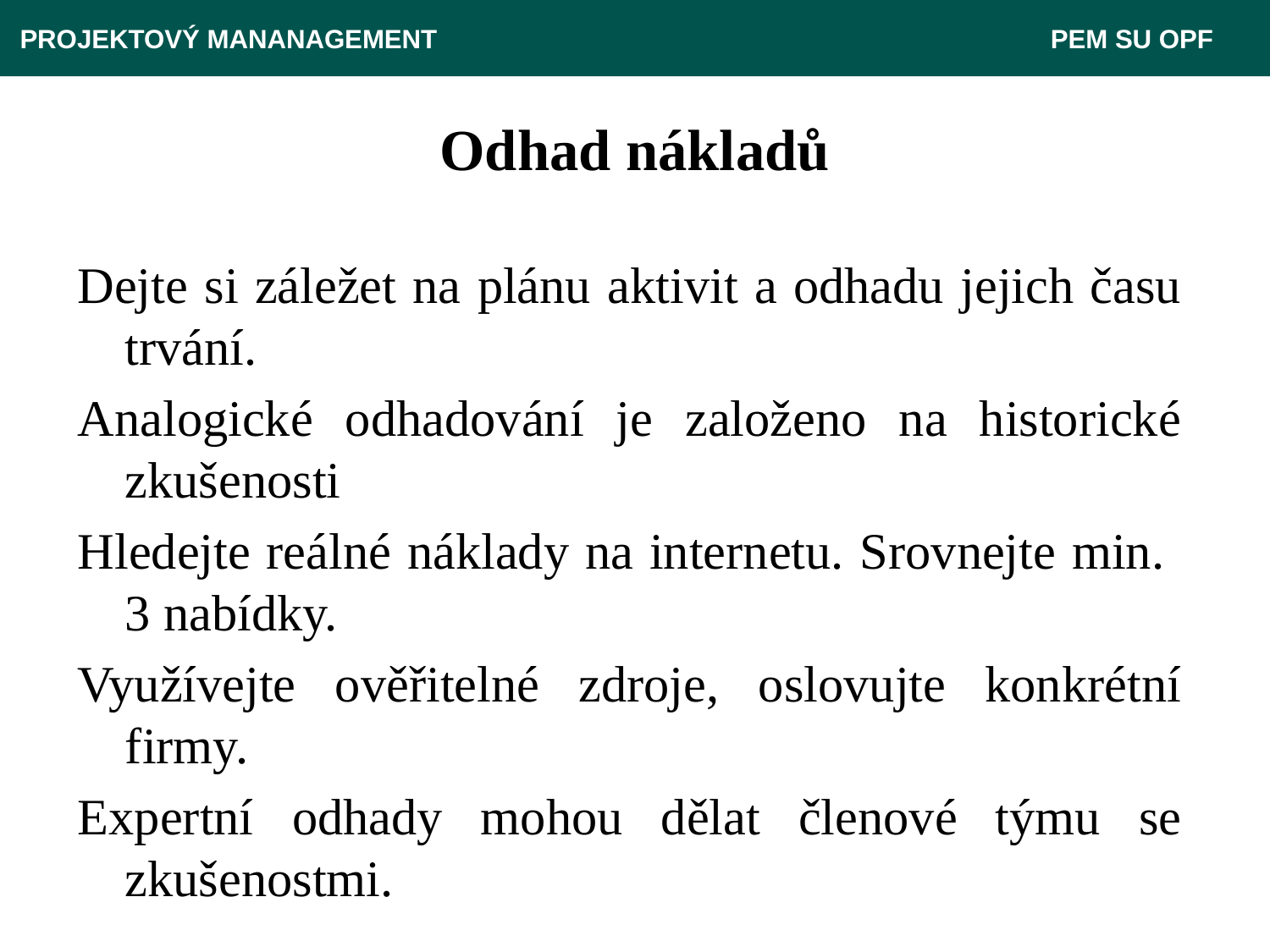

PROJEKTOVÝ MANANAGEMENT					   PEM SU OPF
# Odhad nákladů
Dejte si záležet na plánu aktivit a odhadu jejich času trvání.
Analogické odhadování je založeno na historické zkušenosti
Hledejte reálné náklady na internetu. Srovnejte min.  3 nabídky.
Využívejte ověřitelné zdroje, oslovujte konkrétní firmy.
Expertní odhady mohou dělat členové týmu se zkušenostmi.